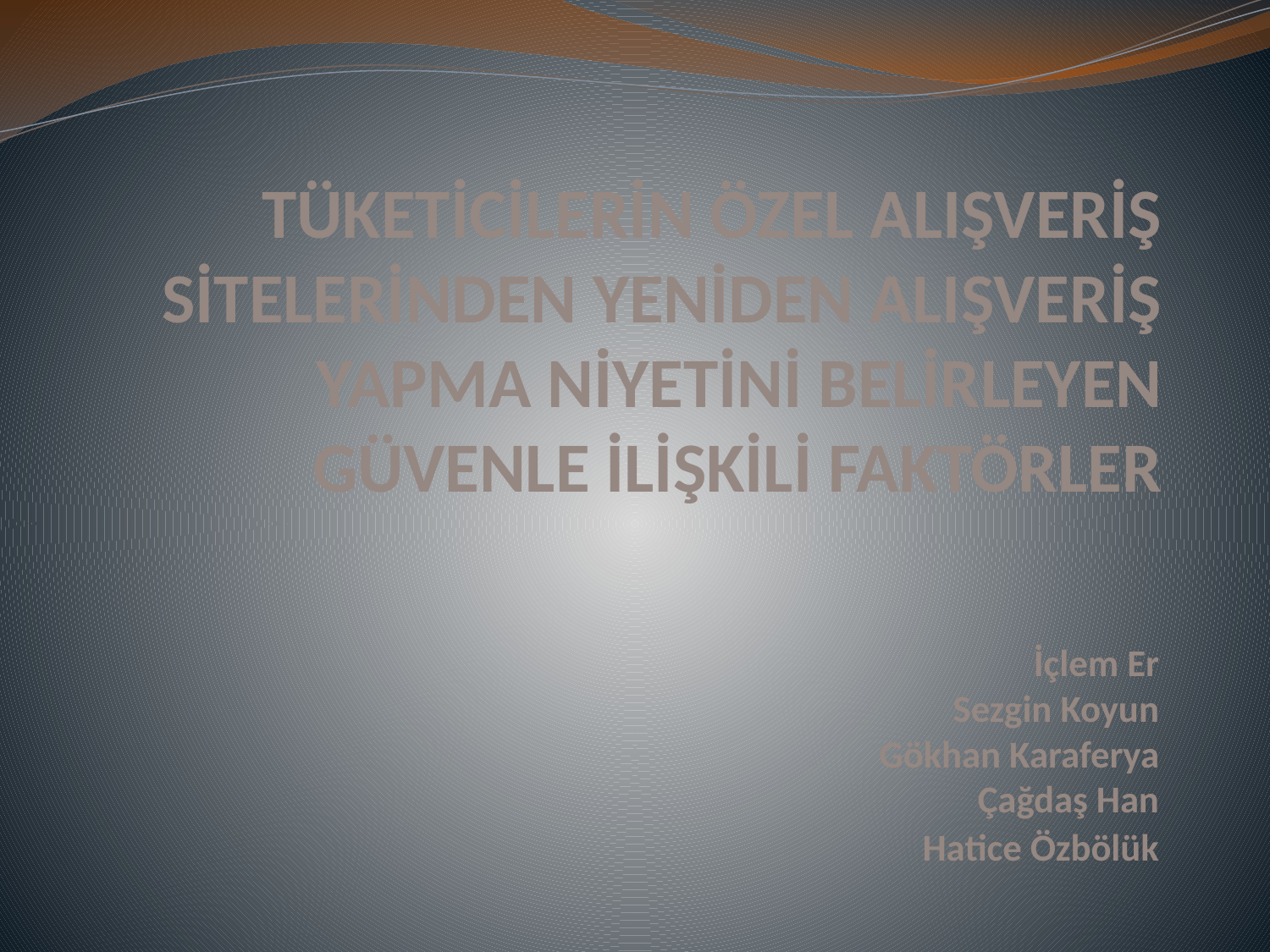

# TÜKETİCİLERİN ÖZEL ALIŞVERİŞ SİTELERİNDEN YENİDEN ALIŞVERİŞ YAPMA NİYETİNİ BELİRLEYEN GÜVENLE İLİŞKİLİ FAKTÖRLER
İçlem Er
Sezgin Koyun
Gökhan Karaferya
Çağdaş Han
Hatice Özbölük